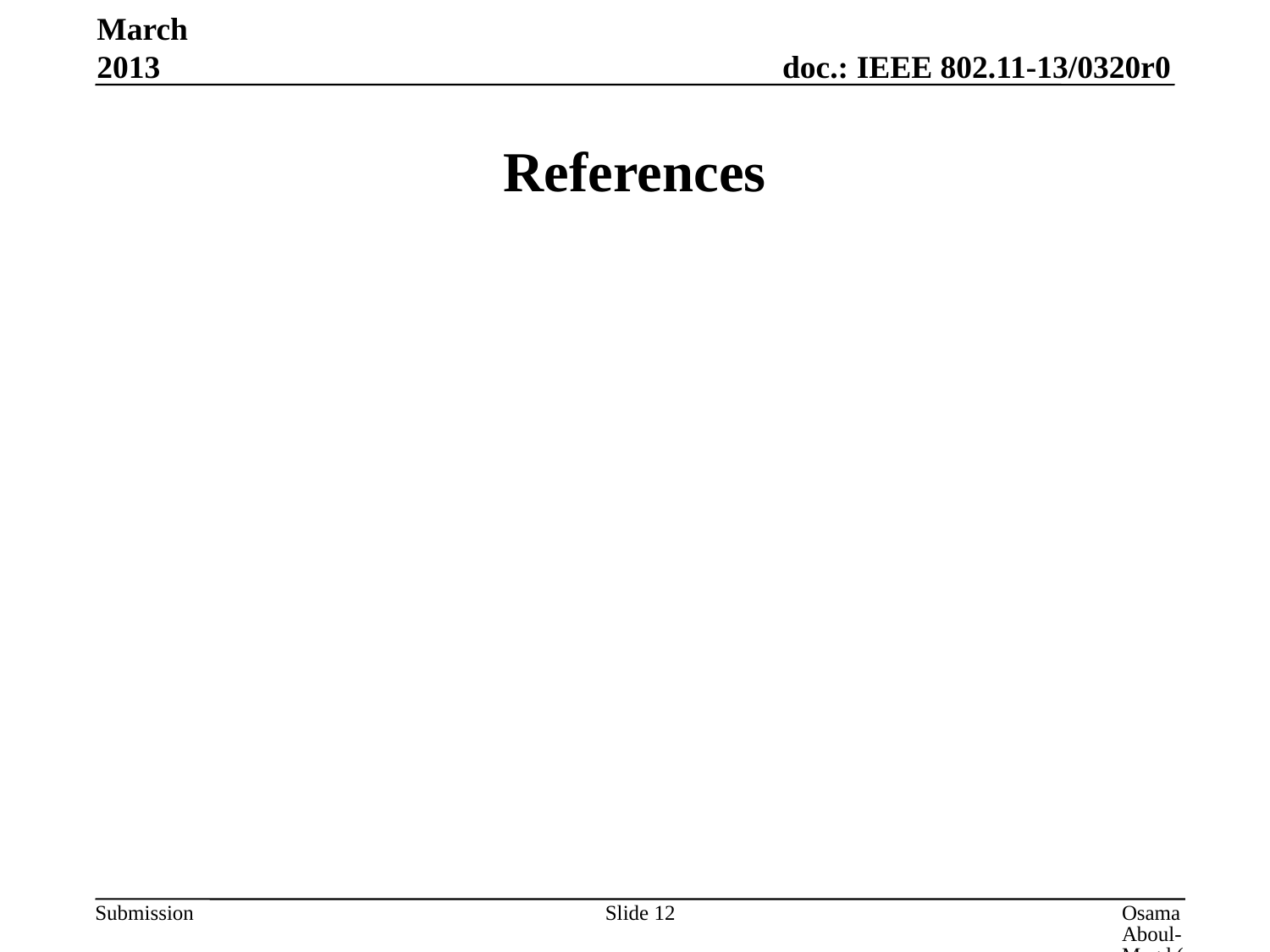

March 2013
# References

Slide 12
Osama Aboul-Magd (HuaweiTechnologies)